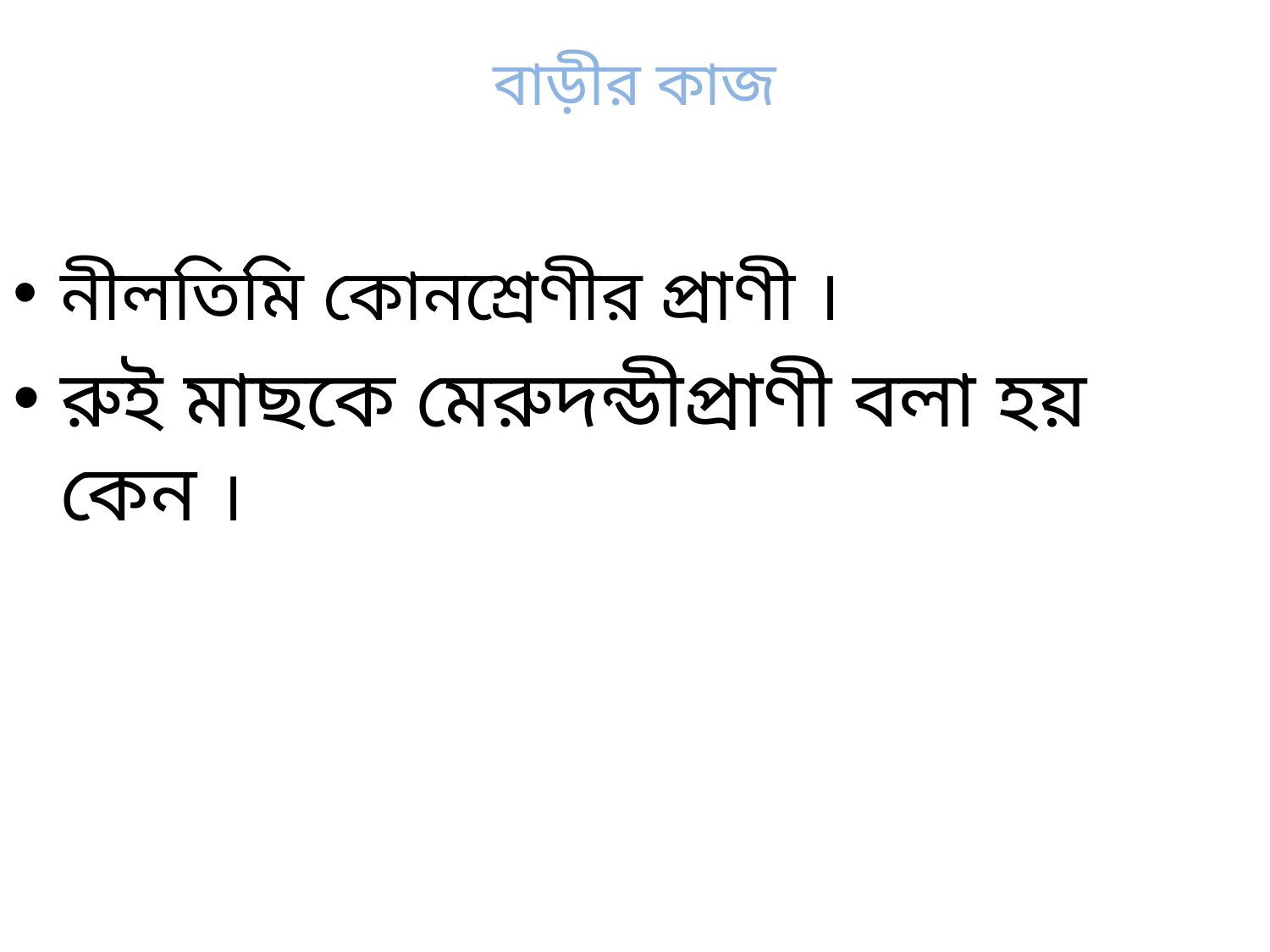

# বাড়ীর কাজ
নীলতিমি কোনশ্রেণীর প্রাণী ।
রুই মাছকে মেরুদন্ডীপ্রাণী বলা হয় কেন ।